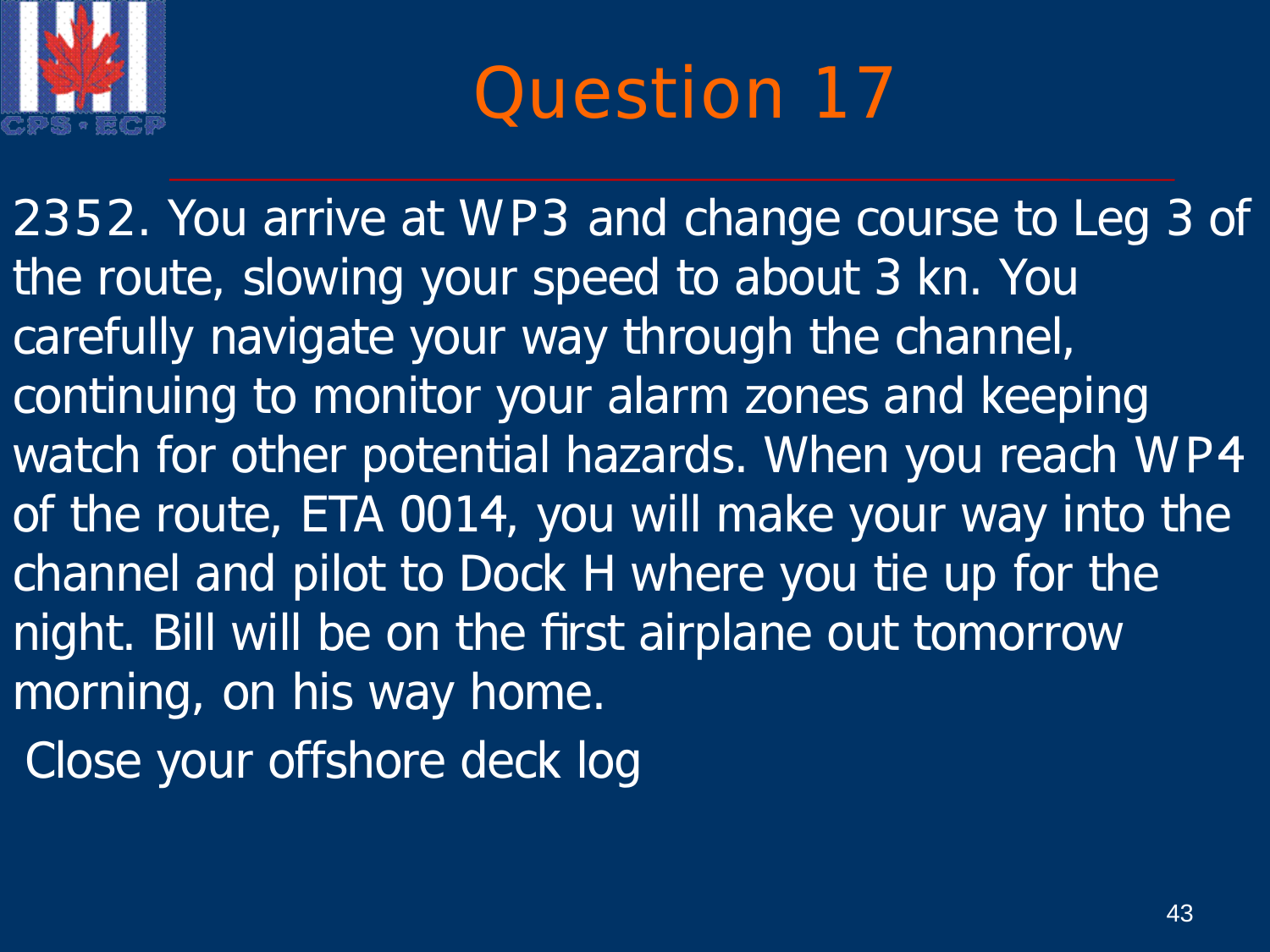

# Question 17
2352. You arrive at WP3 and change course to Leg 3 of the route, slowing your speed to about 3 kn. You carefully navigate your way through the channel, continuing to monitor your alarm zones and keeping watch for other potential hazards. When you reach WP4 of the route, ETA 0014, you will make your way into the channel and pilot to Dock H where you tie up for the night. Bill will be on the first airplane out tomorrow morning, on his way home.
Close your offshore deck log
43